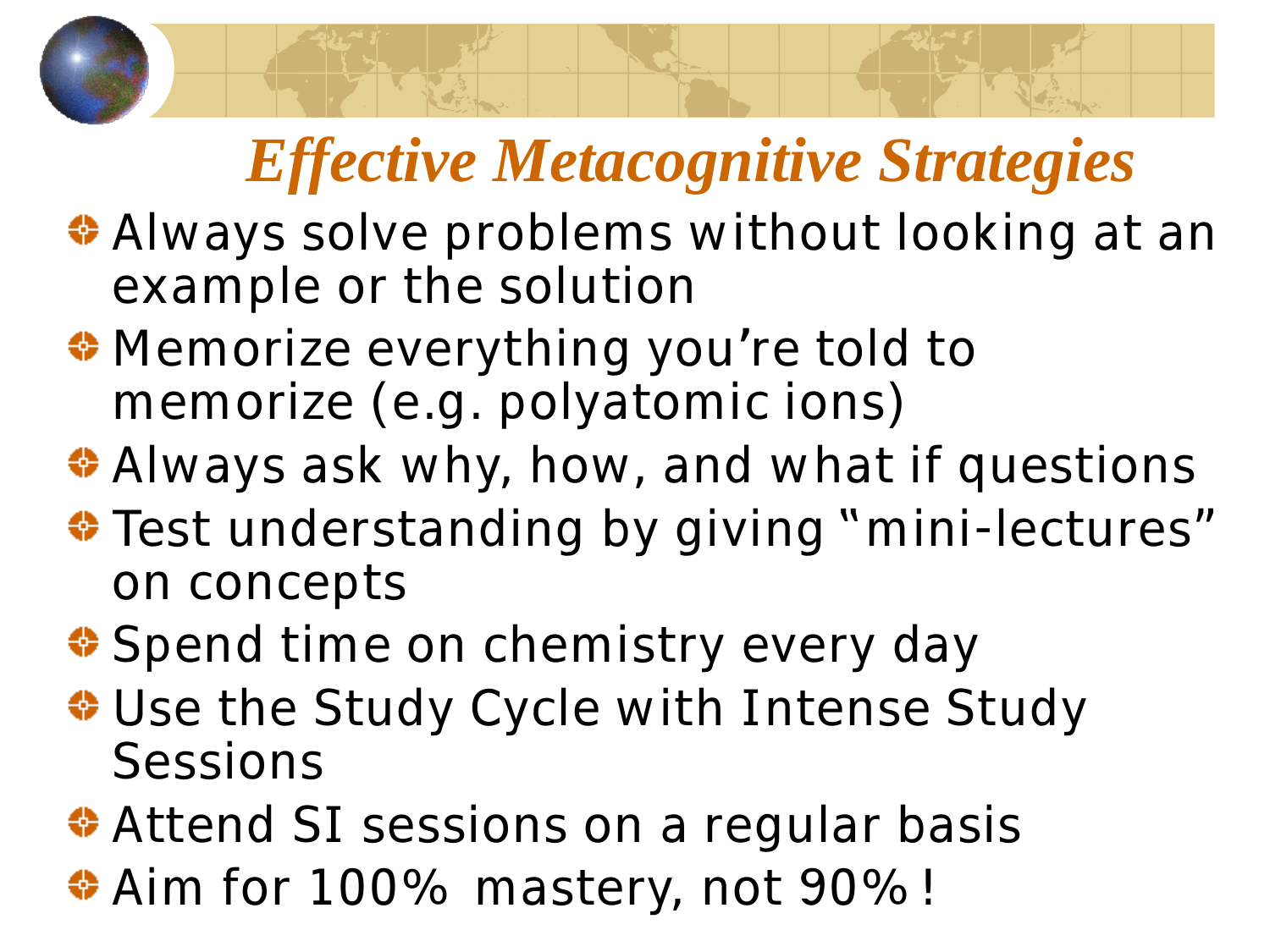

# Effective Metacognitive Strategies
Always solve problems without looking at an example or the solution
Memorize everything you’re told to memorize (e.g. polyatomic ions)
Always ask why, how, and what if questions
Test understanding by giving “mini-lectures” on concepts
Spend time on chemistry every day
Use the Study Cycle with Intense Study Sessions
Attend SI sessions on a regular basis
Aim for 100% mastery, not 90%!